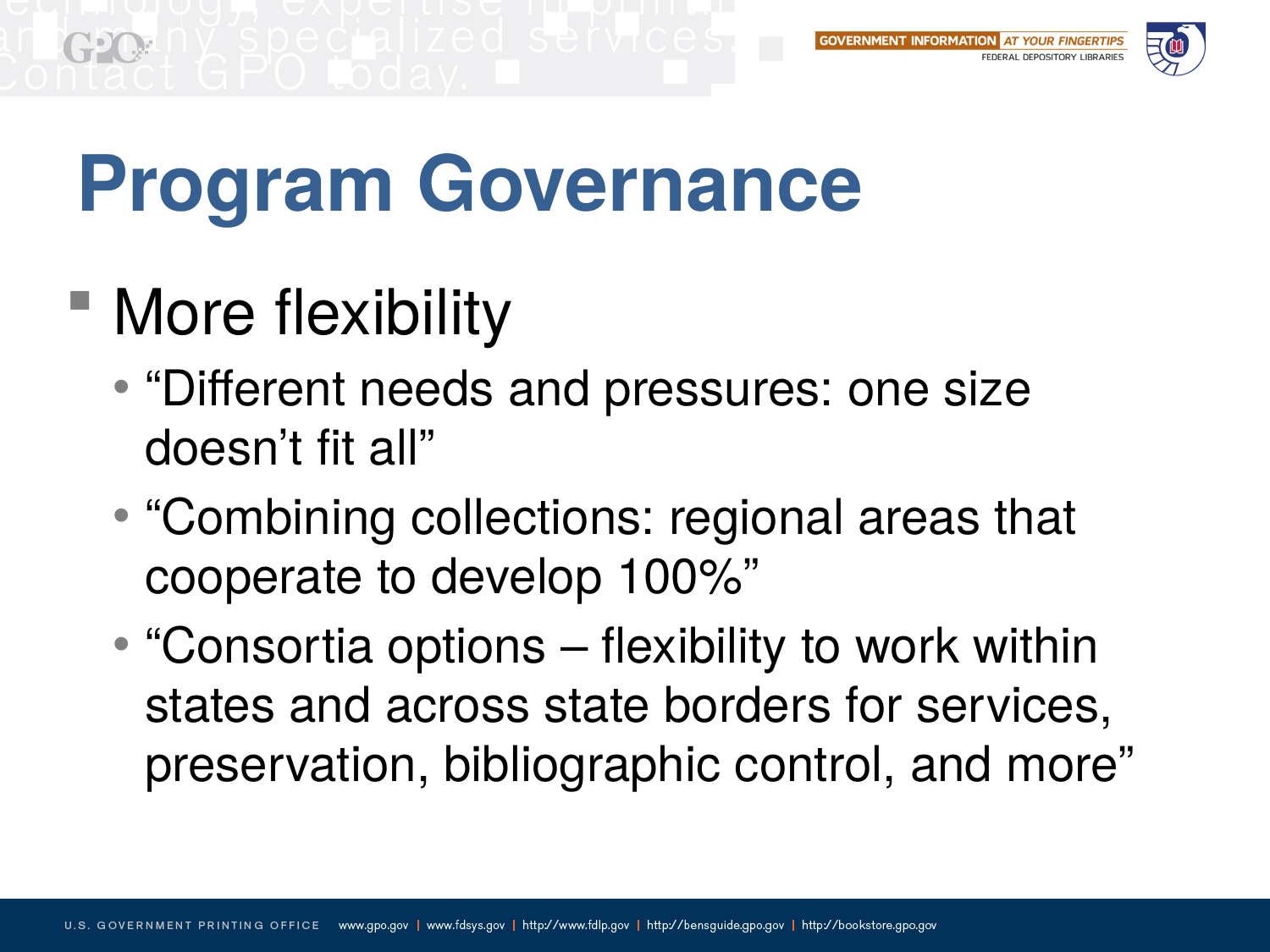

# Program Governance
More flexibility
“Different needs and pressures: one size doesn’t fit all”
“Combining collections: regional areas that cooperate to develop 100%”
“Consortia options – flexibility to work within states and across state borders for services, preservation, bibliographic control, and more”